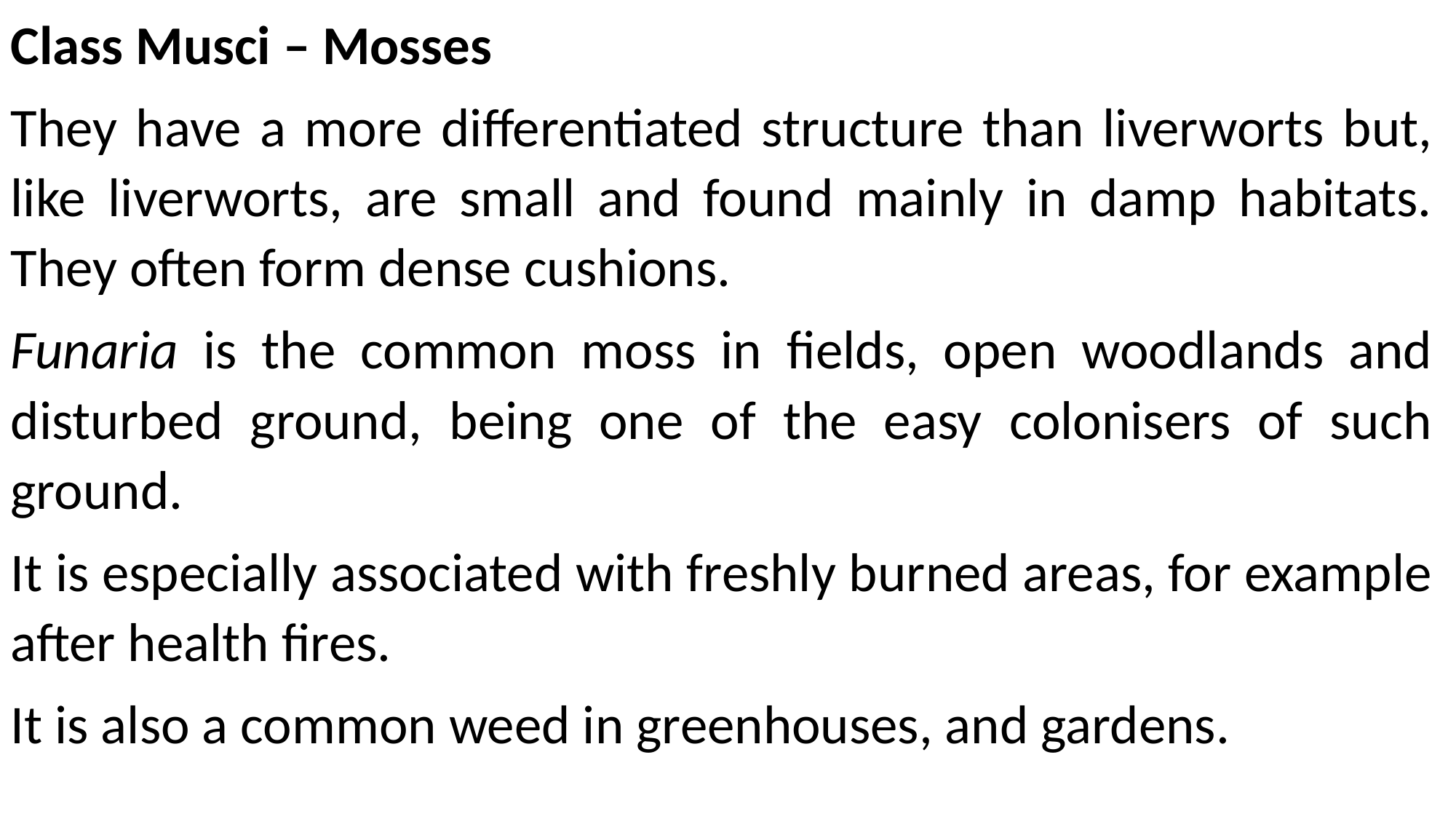

Class Musci – Mosses
They have a more differentiated structure than liverworts but, like liverworts, are small and found mainly in damp habitats. They often form dense cushions.
Funaria is the common moss in fields, open woodlands and disturbed ground, being one of the easy colonisers of such ground.
It is especially associated with freshly burned areas, for example after health fires.
It is also a common weed in greenhouses, and gardens.